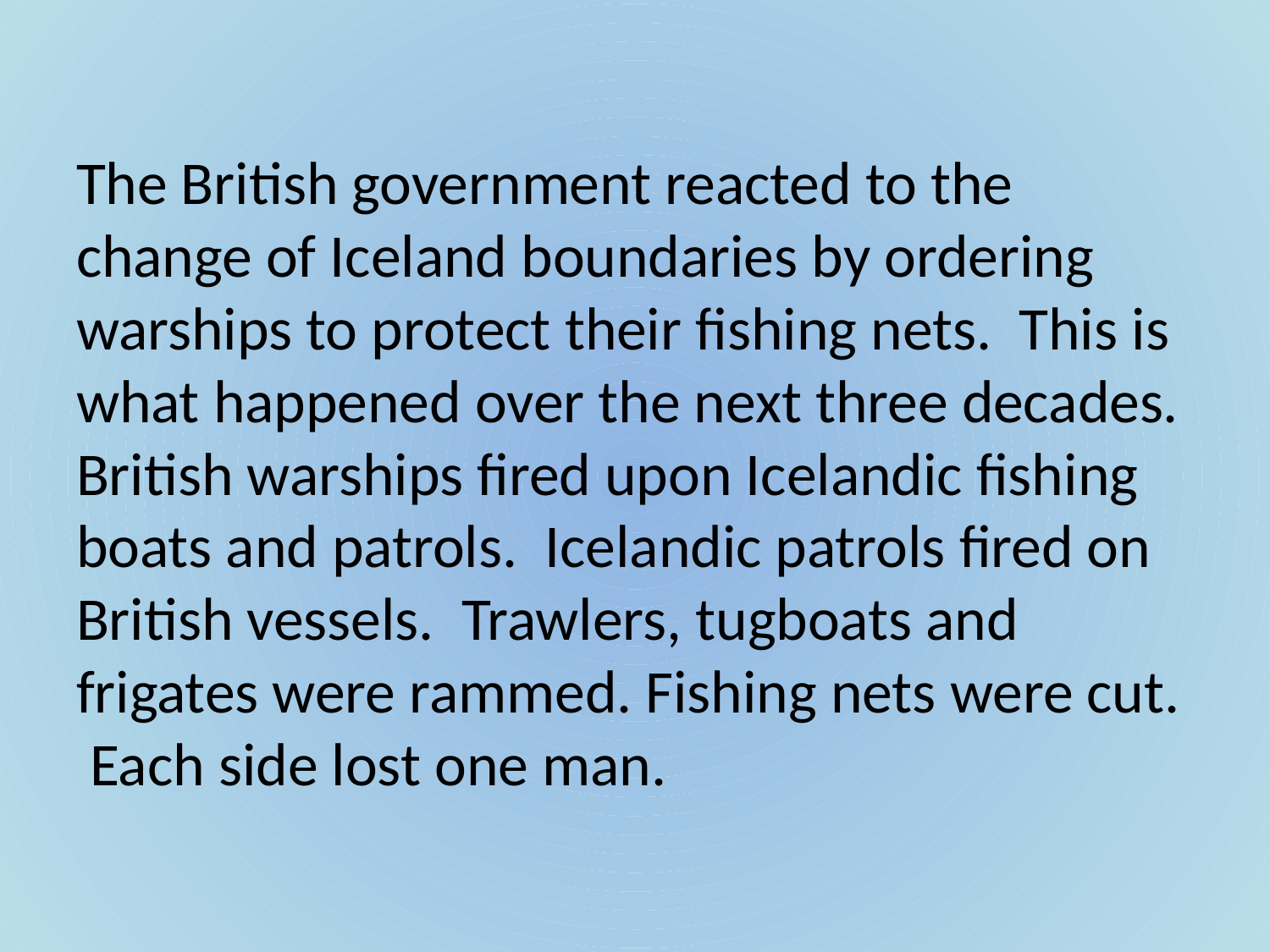

The British government reacted to the change of Iceland boundaries by ordering warships to protect their fishing nets.  This is what happened over the next three decades. British warships fired upon Icelandic fishing boats and patrols.  Icelandic patrols fired on British vessels.  Trawlers, tugboats and frigates were rammed. Fishing nets were cut.  Each side lost one man.